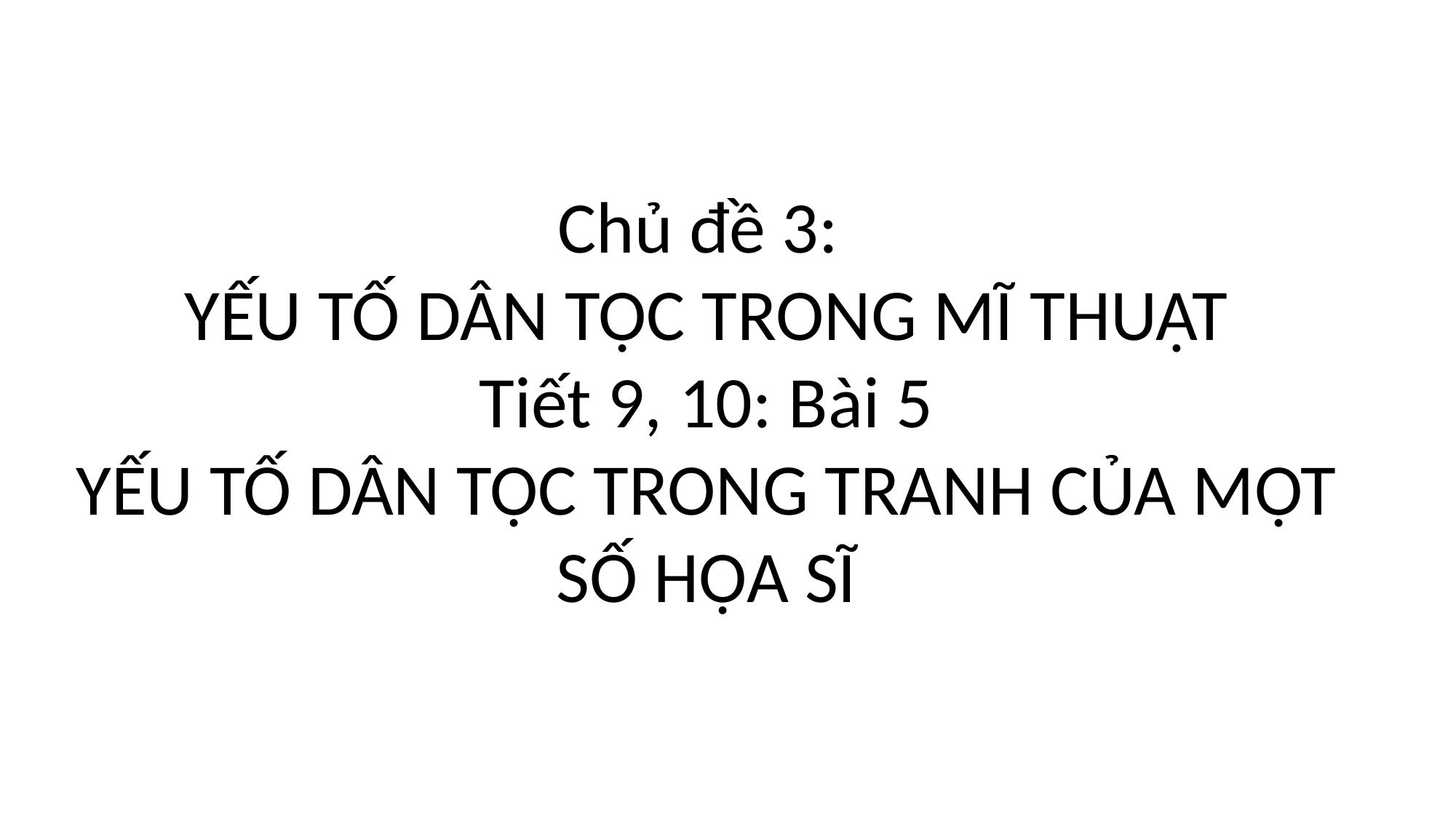

Chủ đề 3:
YẾU TỐ DÂN TỘC TRONG MĨ THUẬT
Tiết 9, 10: Bài 5
YẾU TỐ DÂN TỘC TRONG TRANH CỦA MỘT SỐ HỌA SĨ